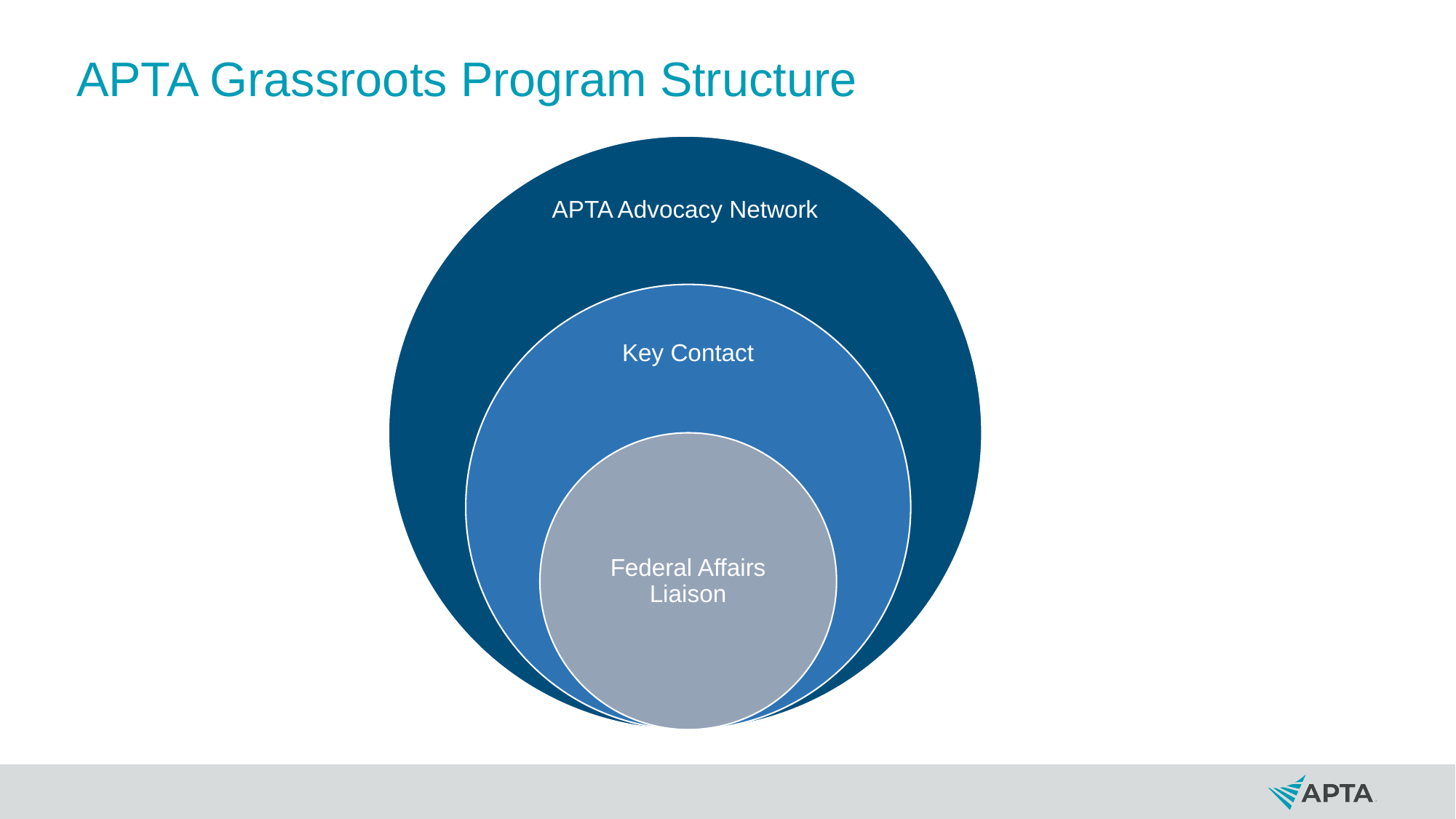

# APTA Grassroots Program Structure
APTA Advocacy Network
Key Contact
Federal Affairs Liaison